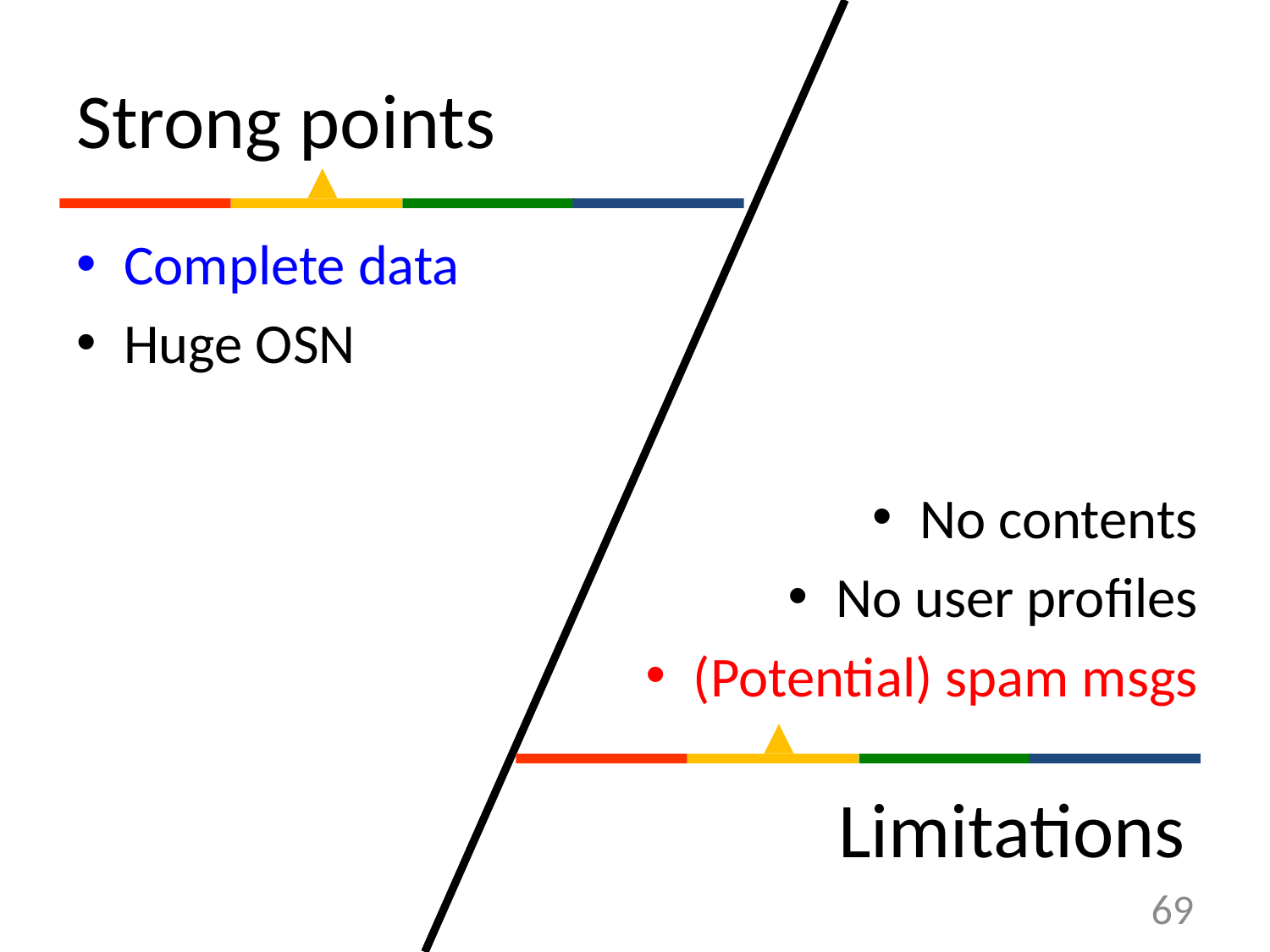

# Strong points

Complete data
Huge OSN

No contents
No user profiles
(Potential) spam msgs

Limitations
69